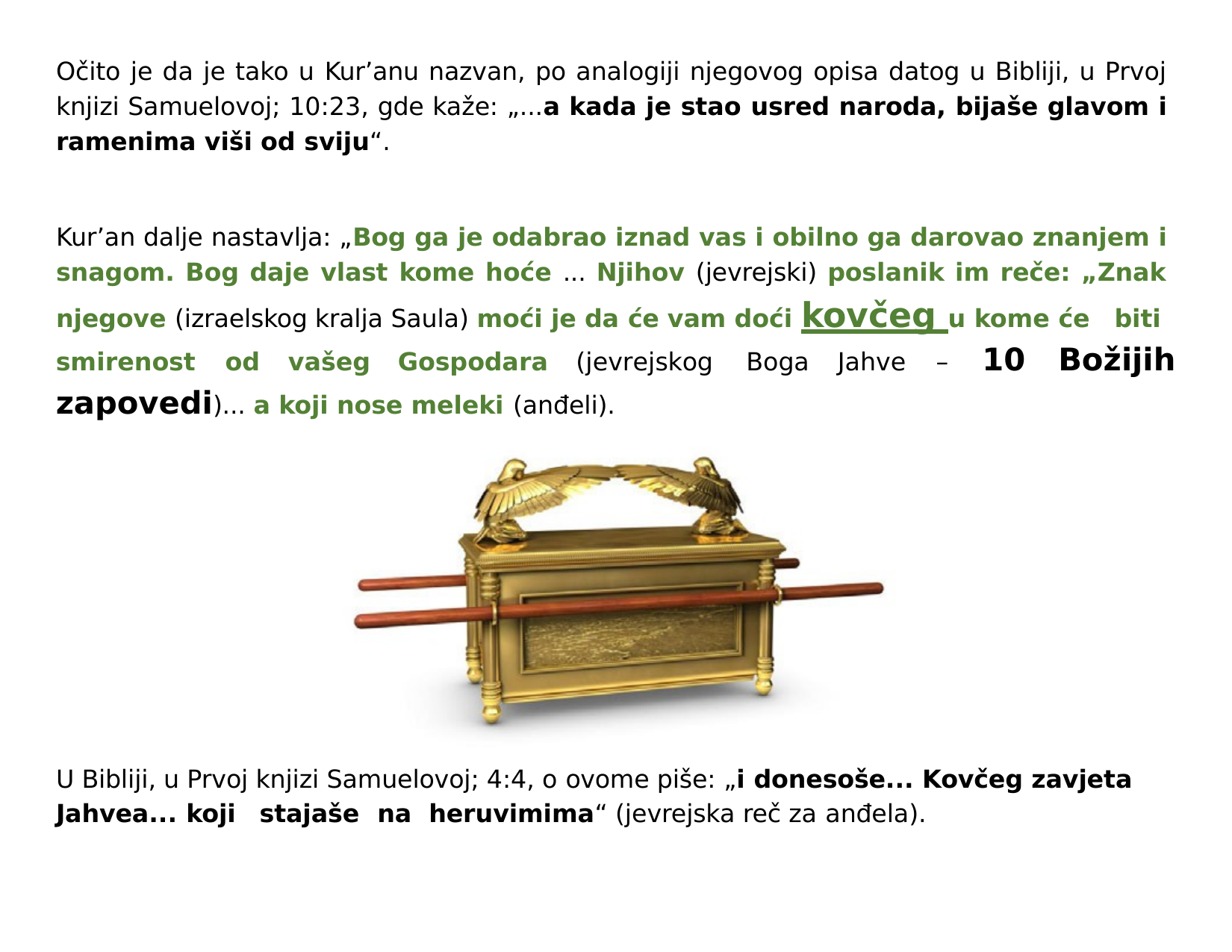

Očito je da je tako u Kur’anu nazvan, po analogiji njegovog opisa datog u Bibliji, u Prvoj  knjizi Samuelovoj; 10:23, gde kaže: „...a kada je stao usred naroda, bijaše glavom i  ramenima viši od sviju“.
# Kur’an dalje nastavlja: „Bog ga je odabrao iznad vas i obilno ga darovao znanjem i  snagom. Bog daje vlast kome hoće ... Njihov (jevrejski) poslanik im reče: „Znak  njegove (izraelskog kralja Saula) moći je da će vam doći kovčeg u kome će  biti
–	10	Božijih
smirenost	od	vašeg	Gospodara	(jevrejskog	Boga	Jahve
zapovedi)... a koji nose meleki (anđeli).

U Bibliji, u Prvoj knjizi Samuelovoj; 4:4, o ovome piše: „i donesoše... Kovčeg zavjeta  Jahvea... koji	stajaše	na	heruvimima“ (jevrejska reč za anđela).